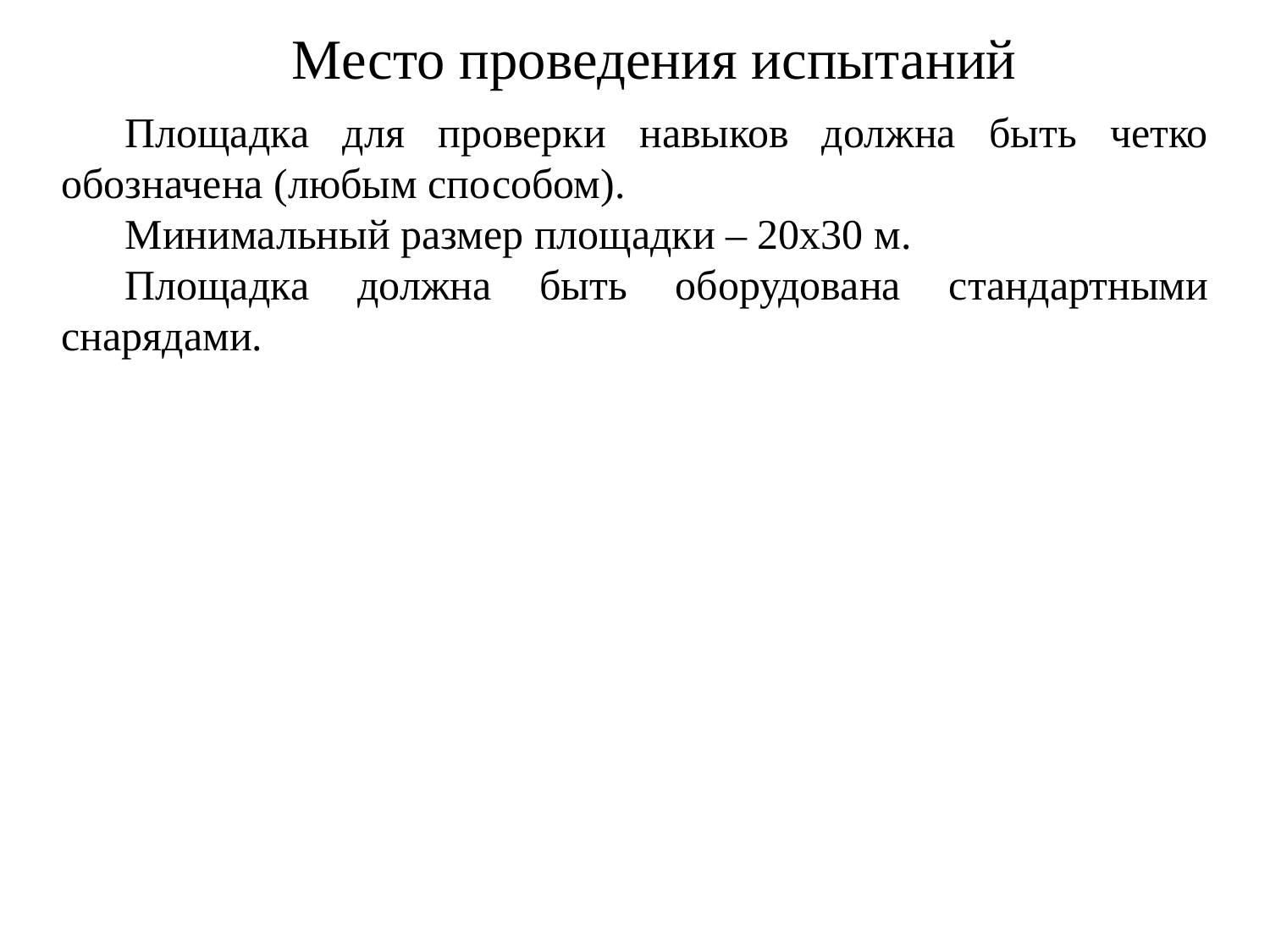

Место проведения испытаний
Площадка для проверки навыков должна быть четко обозначена (любым способом).
Минимальный размер площадки – 20х30 м.
Площадка должна быть оборудована стандартными снарядами.